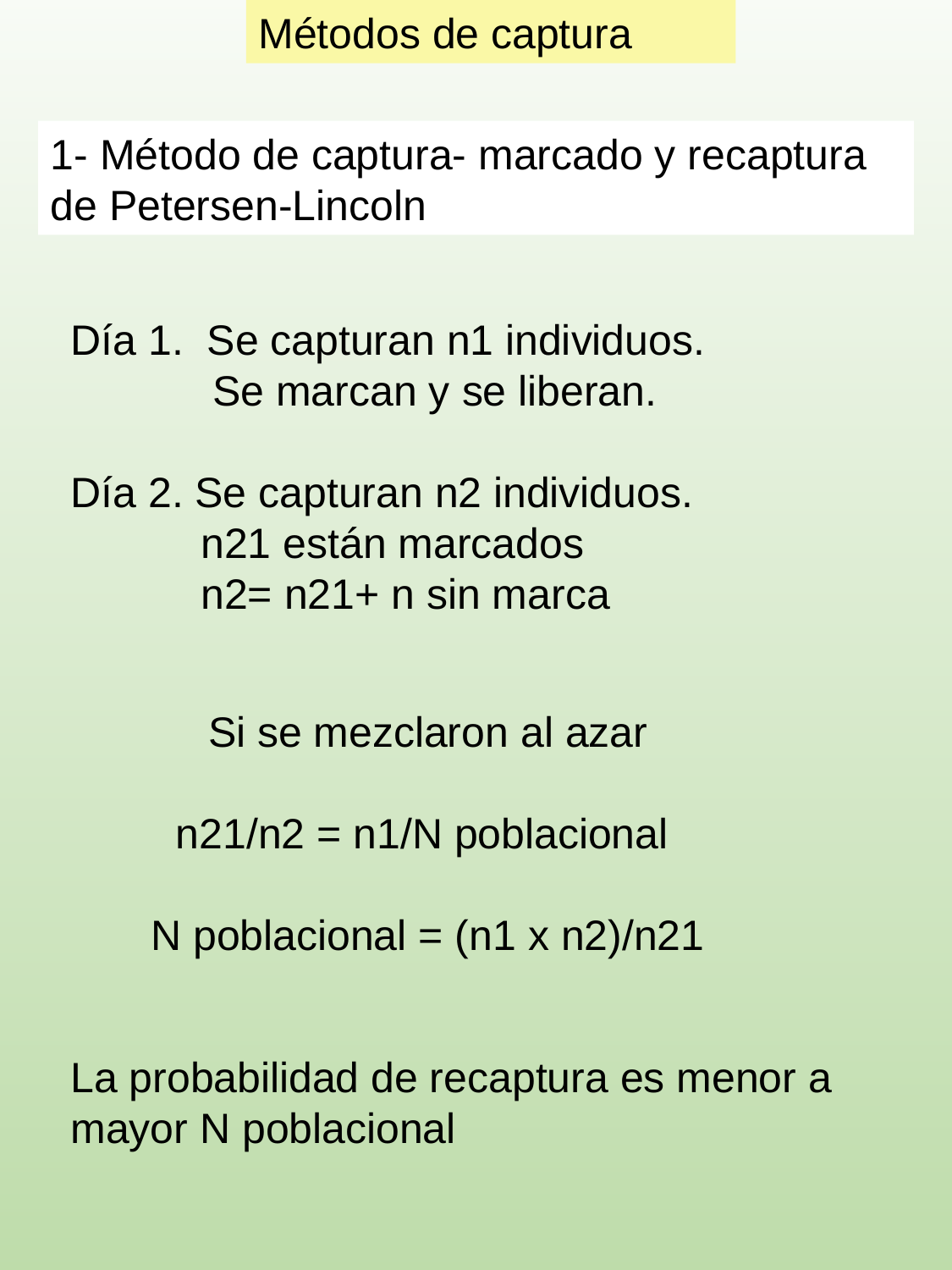

Métodos de captura
1- Método de captura- marcado y recaptura de Petersen-Lincoln
Día 1.  Se capturan n1 individuos.
            Se marcan y se liberan.

Día 2. Se capturan n2 individuos.
           n21 están marcados
           n2= n21+ n sin marca

Si se mezclaron al azar

n21/n2 = n1/N poblacional

N poblacional = (n1 x n2)/n21

La probabilidad de recaptura es menor a mayor N poblacional